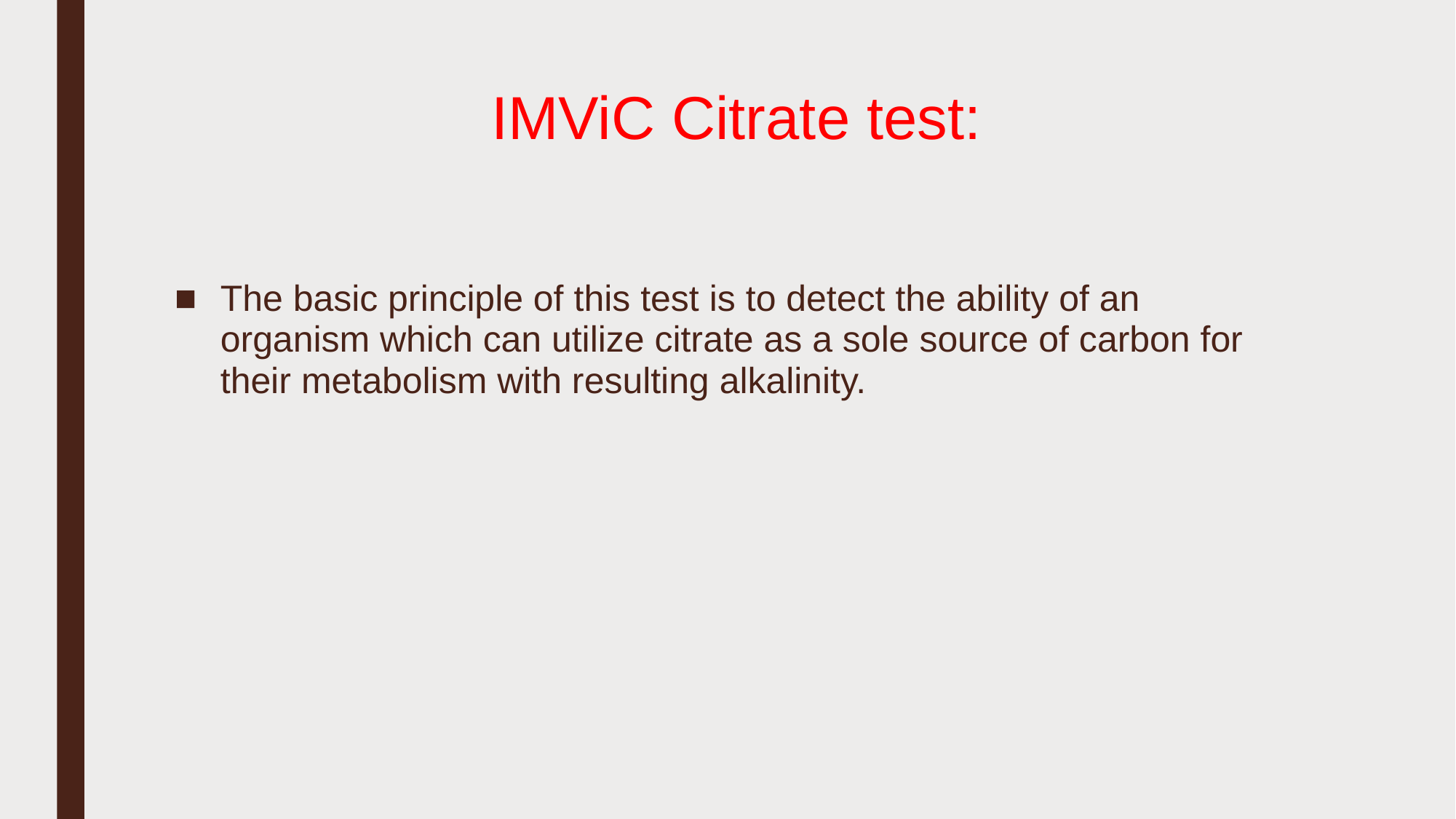

# IMViC Citrate test:
The basic principle of this test is to detect the ability of an organism which can utilize citrate as a sole source of carbon for their metabolism with resulting alkalinity.